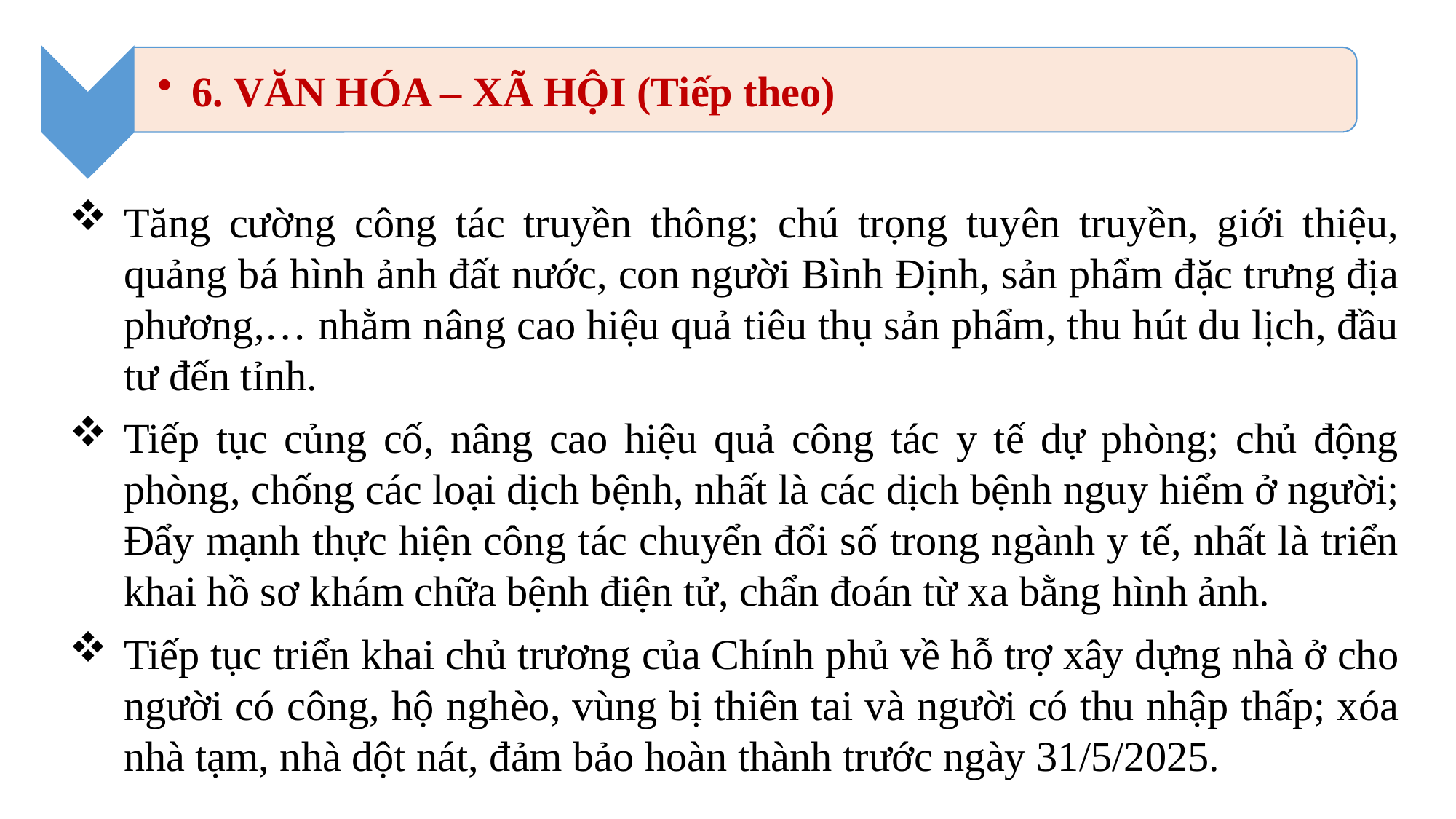

6. VĂN HÓA – XÃ HỘI (Tiếp theo)
Tăng cường công tác truyền thông; chú trọng tuyên truyền, giới thiệu, quảng bá hình ảnh đất nước, con người Bình Định, sản phẩm đặc trưng địa phương,… nhằm nâng cao hiệu quả tiêu thụ sản phẩm, thu hút du lịch, đầu tư đến tỉnh.
Tiếp tục củng cố, nâng cao hiệu quả công tác y tế dự phòng; chủ động phòng, chống các loại dịch bệnh, nhất là các dịch bệnh nguy hiểm ở người; Đẩy mạnh thực hiện công tác chuyển đổi số trong ngành y tế, nhất là triển khai hồ sơ khám chữa bệnh điện tử, chẩn đoán từ xa bằng hình ảnh.
Tiếp tục triển khai chủ trương của Chính phủ về hỗ trợ xây dựng nhà ở cho người có công, hộ nghèo, vùng bị thiên tai và người có thu nhập thấp; xóa nhà tạm, nhà dột nát, đảm bảo hoàn thành trước ngày 31/5/2025.